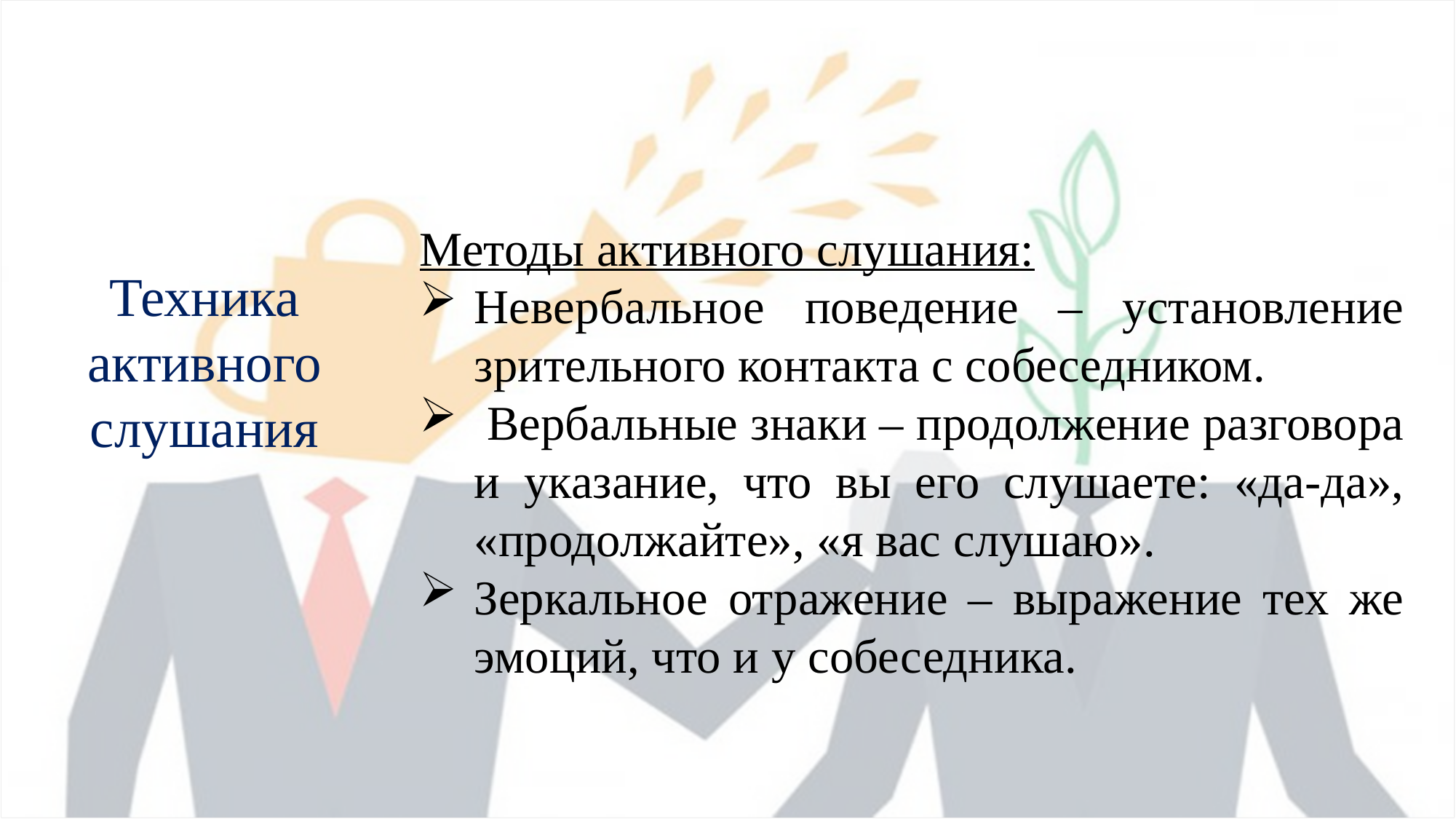

# Техника активного слушания

Методы активного слушания:
Невербальное поведение – установление зрительного контакта с собеседником.
 Вербальные знаки – продолжение разговора и указание, что вы его слушаете: «да-да», «продолжайте», «я вас слушаю».
Зеркальное отражение – выражение тех же эмоций, что и у собеседника.